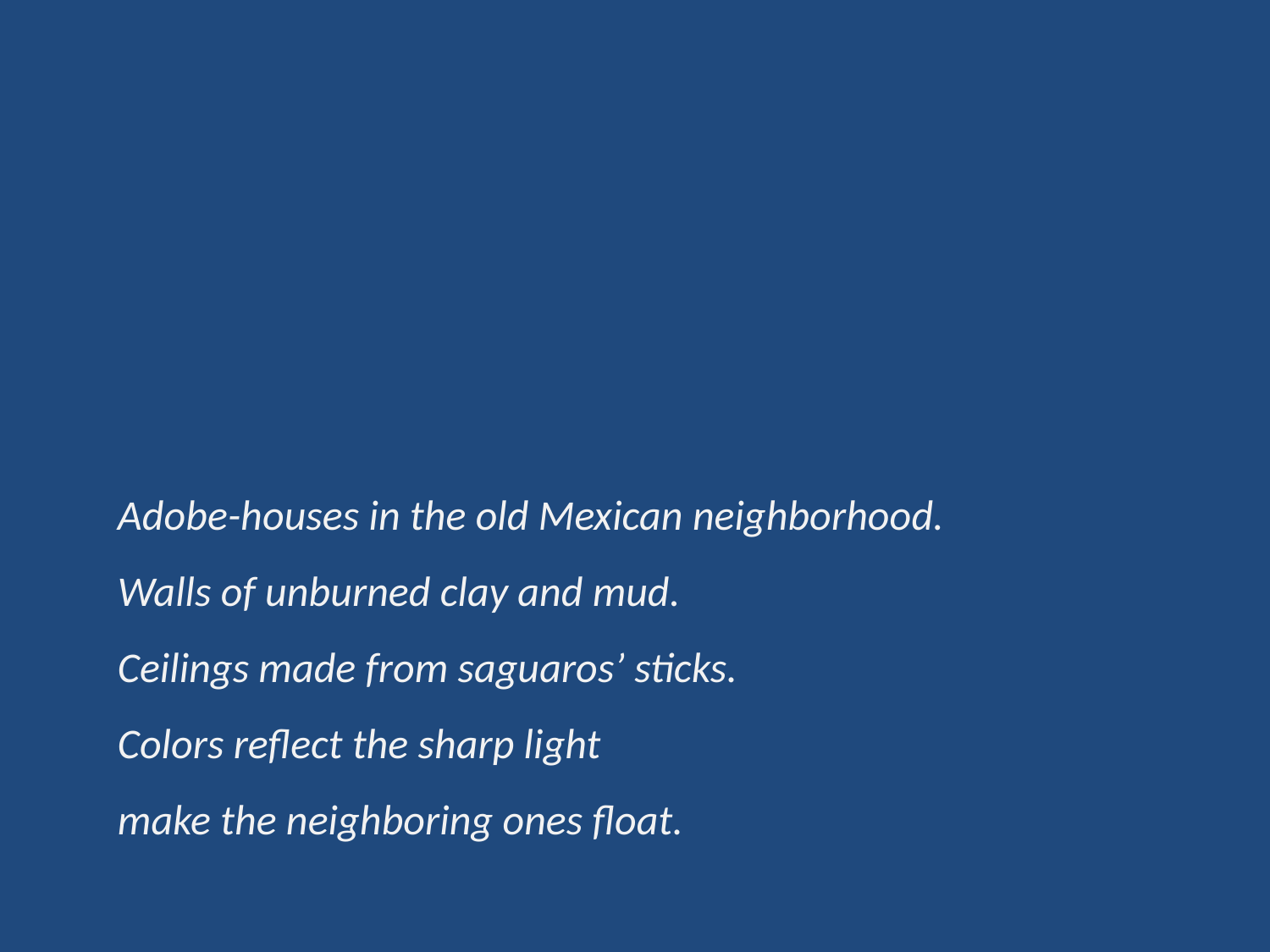

Adobe-houses in the old Mexican neighborhood.
Walls of unburned clay and mud.
Ceilings made from saguaros’ sticks.
Colors reflect the sharp light
make the neighboring ones float.